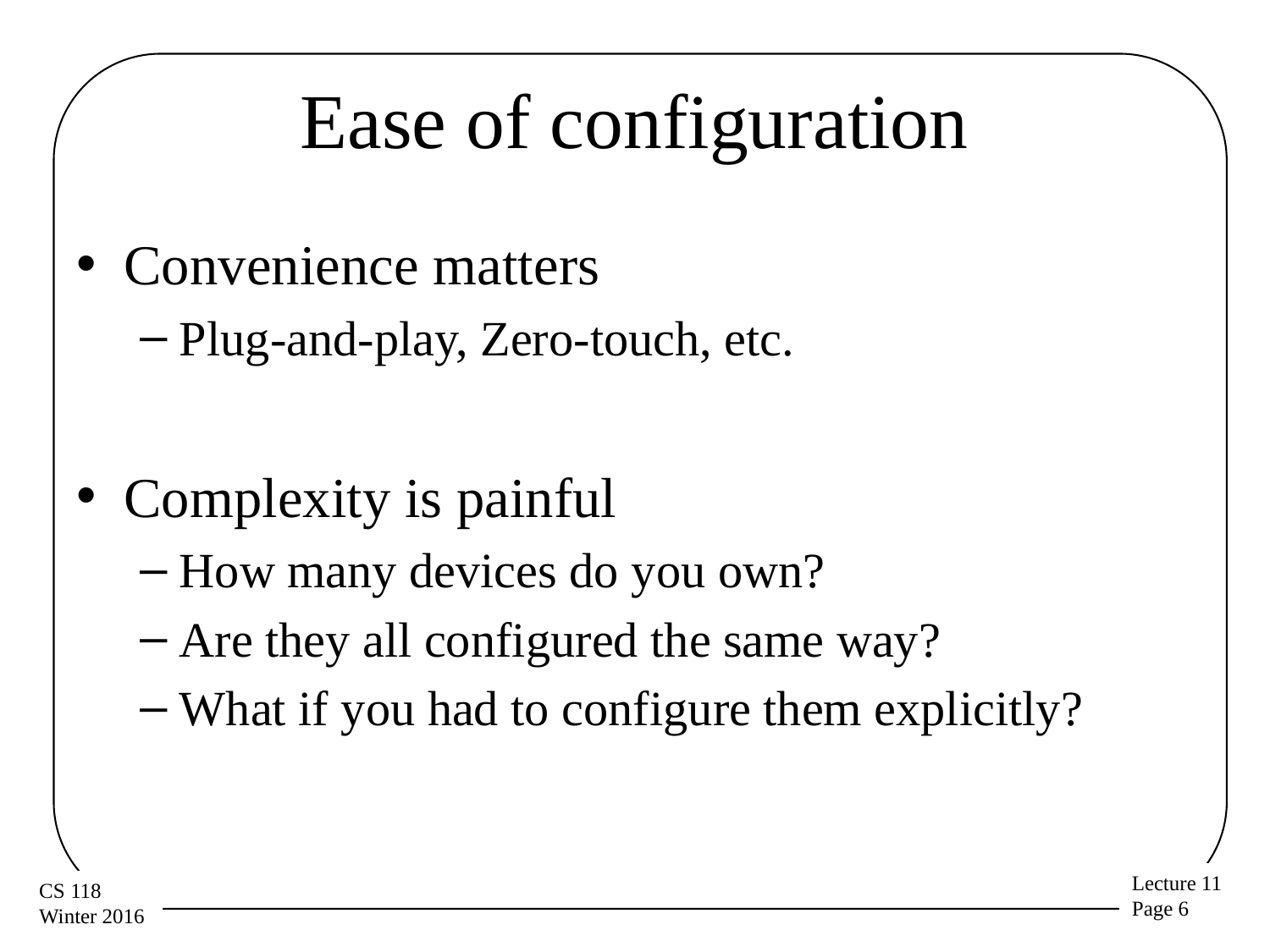

# Ease of configuration
Convenience matters
Plug-and-play, Zero-touch, etc.

Complexity is painful
How many devices do you own?
Are they all configured the same way?
What if you had to configure them explicitly?